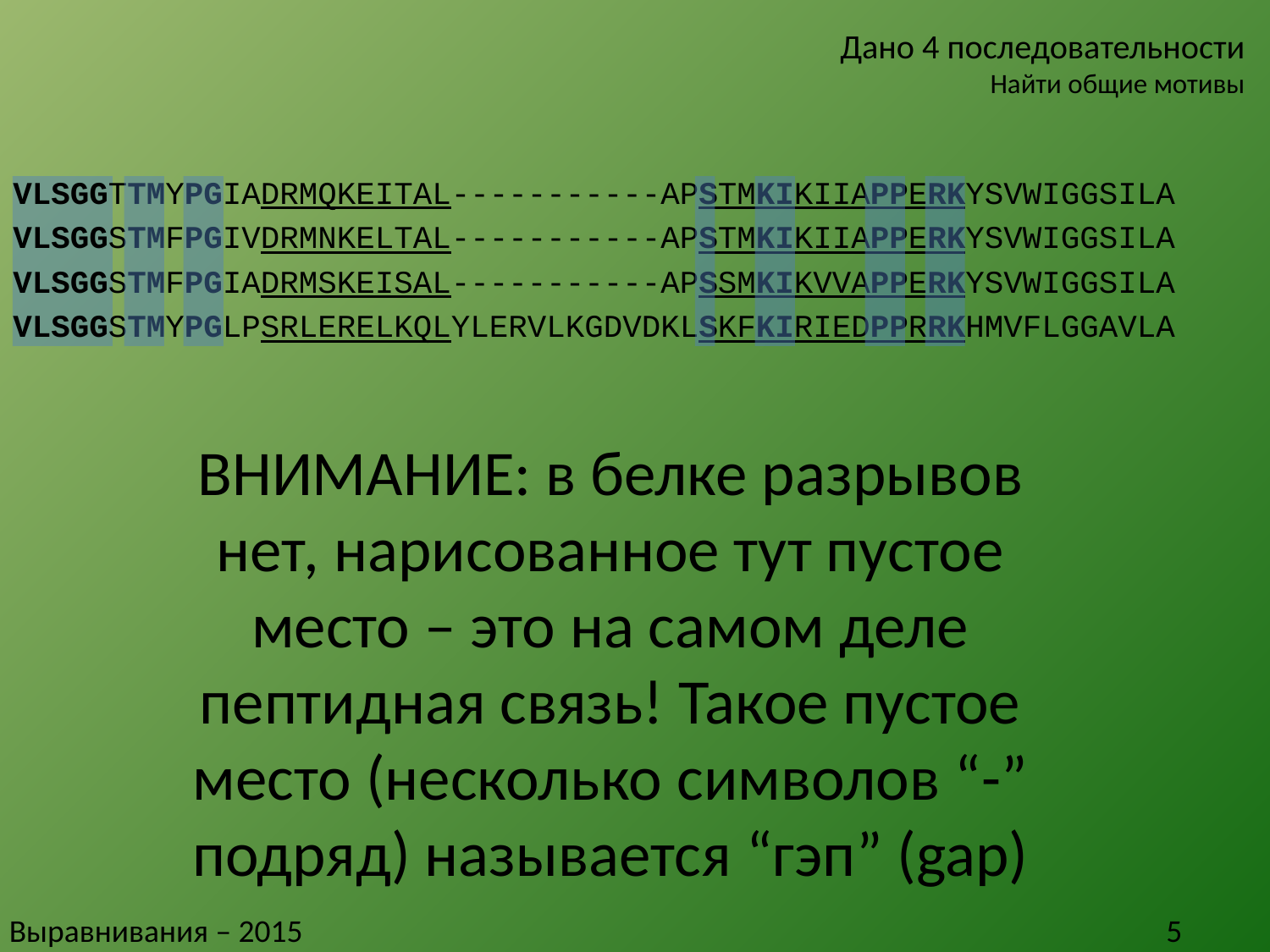

# Дано 4 последовательности Найти общие мотивы
VLSGGTTMYPGIADRMQKEITAL-----------APSTMKIKIIAPPERKYSVWIGGSILA
VLSGGSTMFPGIVDRMNKELTAL-----------APSTMKIKIIAPPERKYSVWIGGSILA
VLSGGSTMFPGIADRMSKEISAL-----------APSSMKIKVVAPPERKYSVWIGGSILA
VLSGGSTMYPGLPSRLERELKQLYLERVLKGDVDKLSKFKIRIEDPPRRKHMVFLGGAVLA

ВНИМАНИЕ: в белке разрывов нет, нарисованное тут пустое место – это на самом деле пептидная связь! Такое пустое место (несколько символов “-” подряд) называется “гэп” (gap)